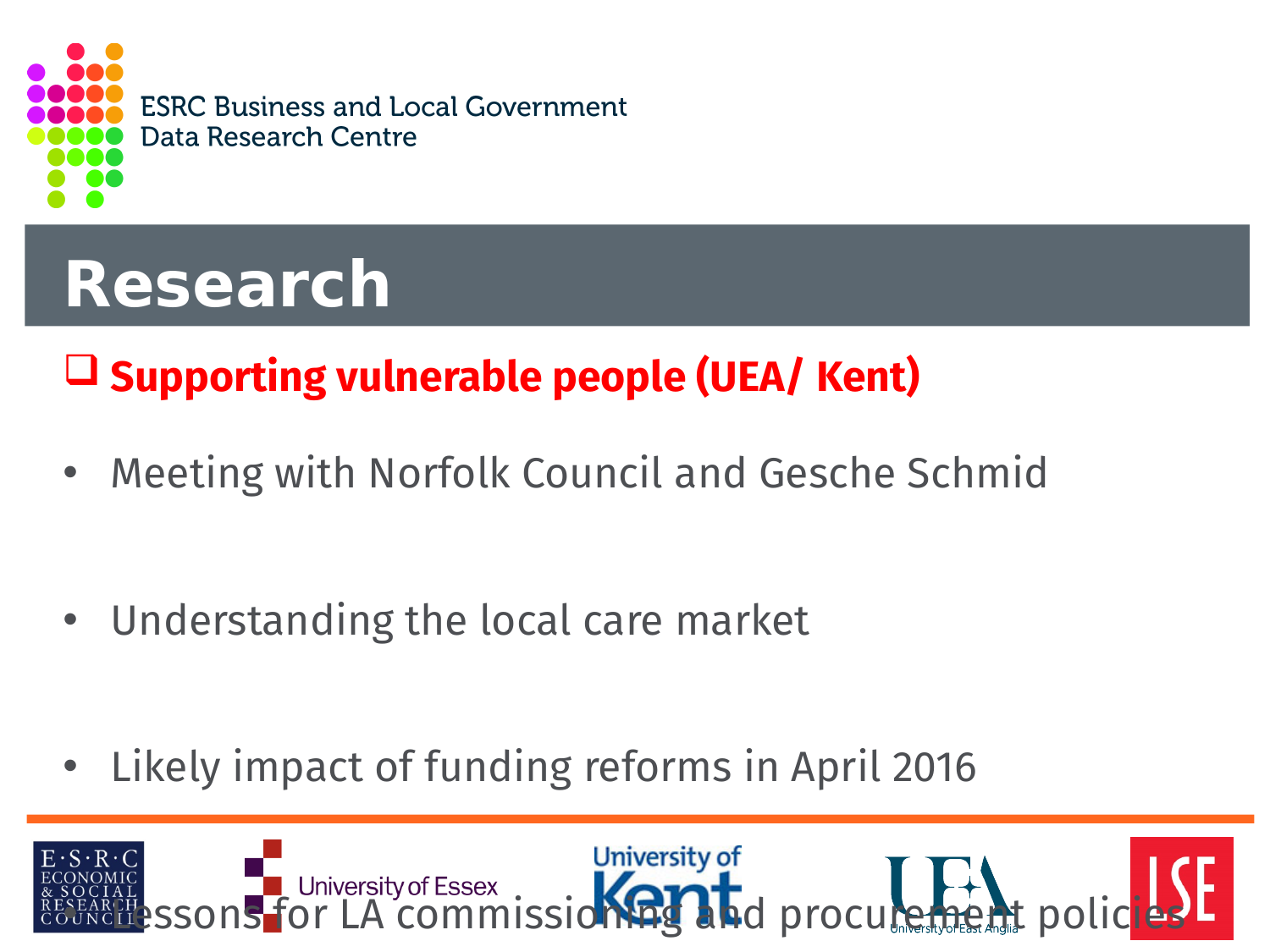

Research
Supporting vulnerable people (UEA/ Kent)
Meeting with Norfolk Council and Gesche Schmid

Understanding the local care market

Likely impact of funding reforms in April 2016

Lessons for LA commissioning and procurement policies